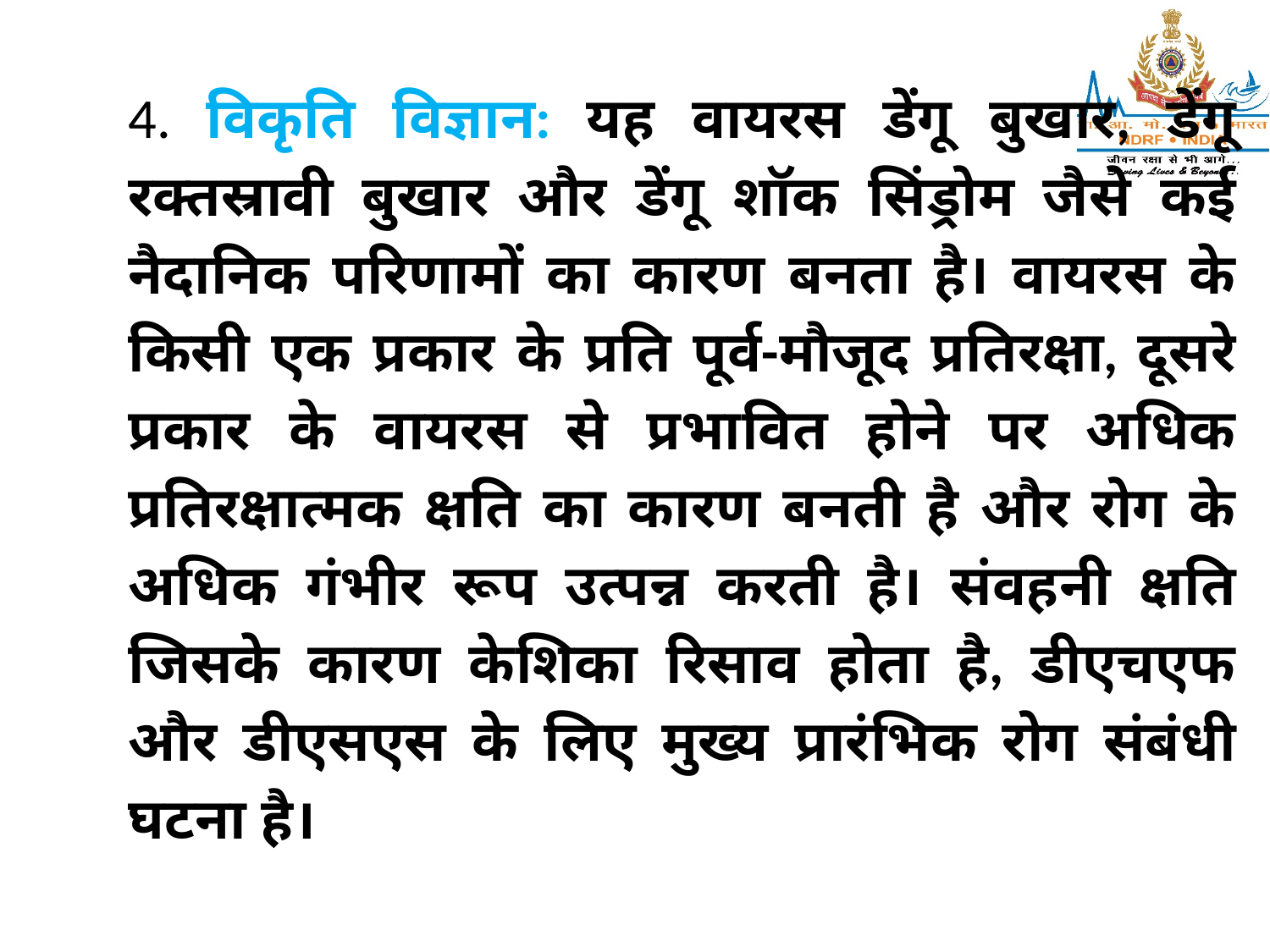

4. विकृति विज्ञान: यह वायरस डेंगू बुखार, डेंगू रक्तस्रावी बुखार और डेंगू शॉक सिंड्रोम जैसे कई नैदानिक ​​​​परिणामों का कारण बनता है। वायरस के किसी एक प्रकार के प्रति पूर्व-मौजूद प्रतिरक्षा, दूसरे प्रकार के वायरस से प्रभावित होने पर अधिक प्रतिरक्षात्मक क्षति का कारण बनती है और रोग के अधिक गंभीर रूप उत्पन्न करती है। संवहनी क्षति जिसके कारण केशिका रिसाव होता है, डीएचएफ और डीएसएस के लिए मुख्य प्रारंभिक रोग संबंधी घटना है।